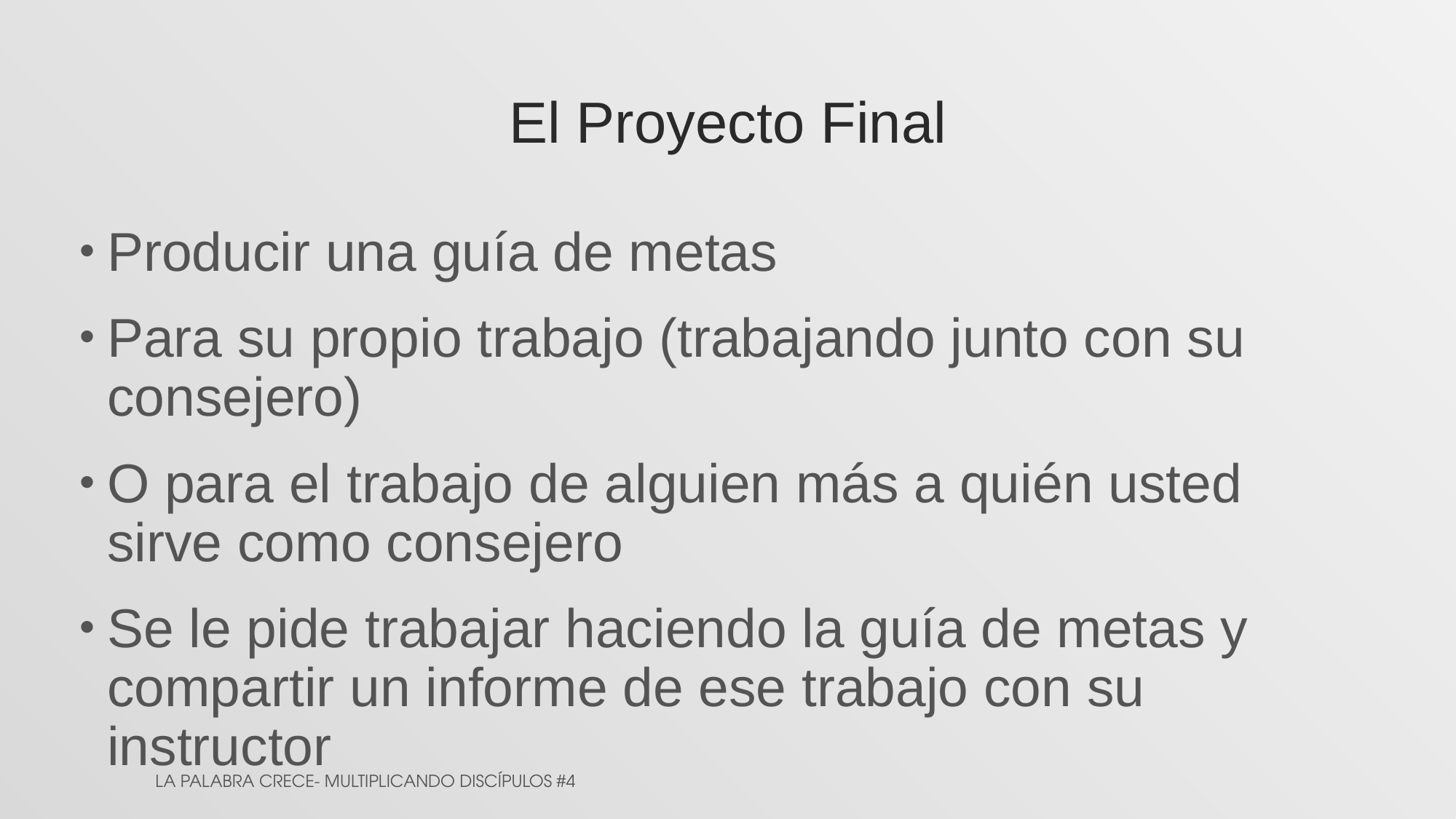

# El Proyecto Final
Producir una guía de metas
Para su propio trabajo (trabajando junto con su consejero)
O para el trabajo de alguien más a quién usted sirve como consejero
Se le pide trabajar haciendo la guía de metas y compartir un informe de ese trabajo con su instructor
La Palabra Crece- Multiplicando Discípulos #4